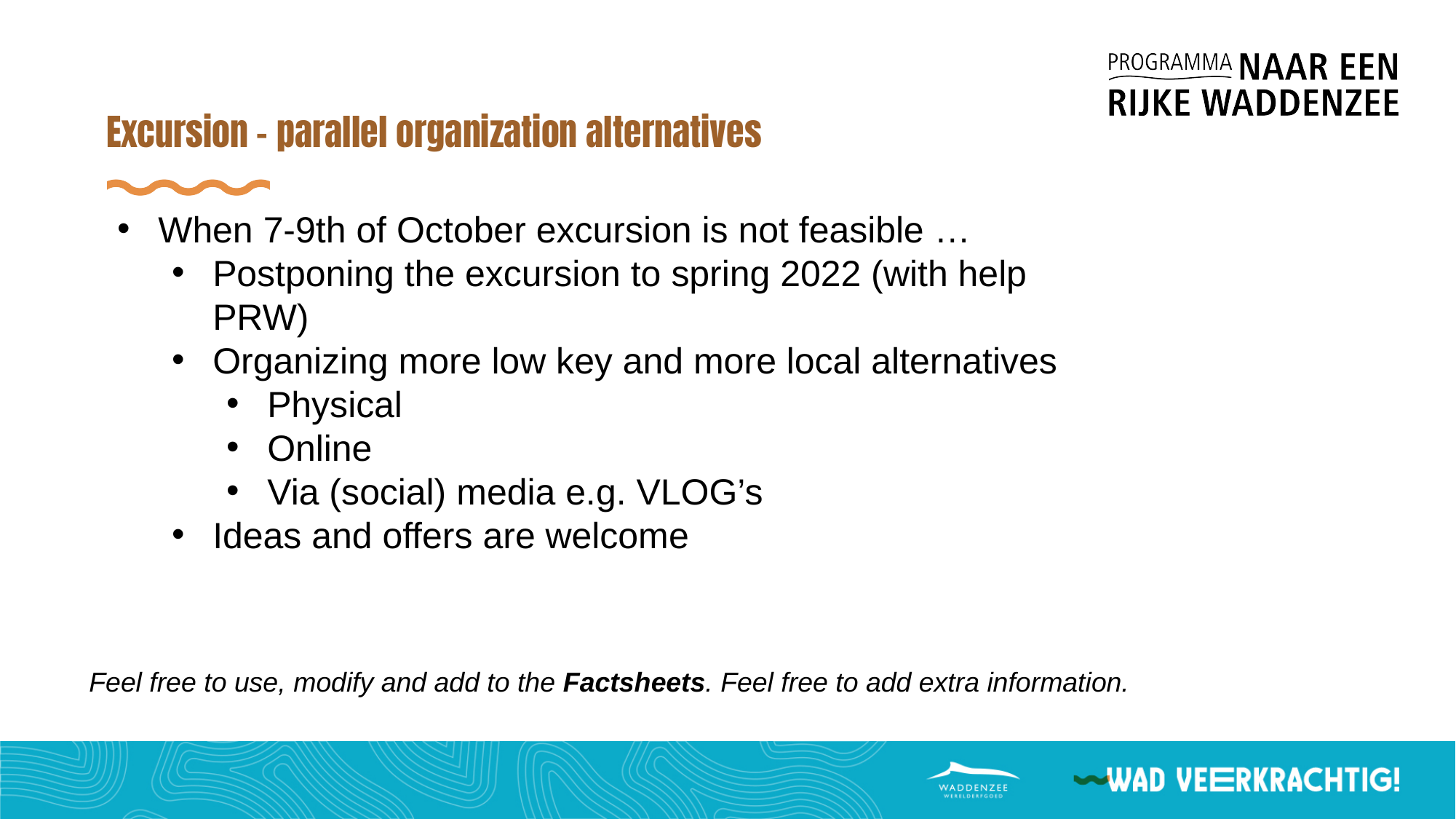

# Excursion – parallel organization alternatives
When 7-9th of October excursion is not feasible …
Postponing the excursion to spring 2022 (with help PRW)
Organizing more low key and more local alternatives
Physical
Online
Via (social) media e.g. VLOG’s
Ideas and offers are welcome
Feel free to use, modify and add to the Factsheets. Feel free to add extra information.